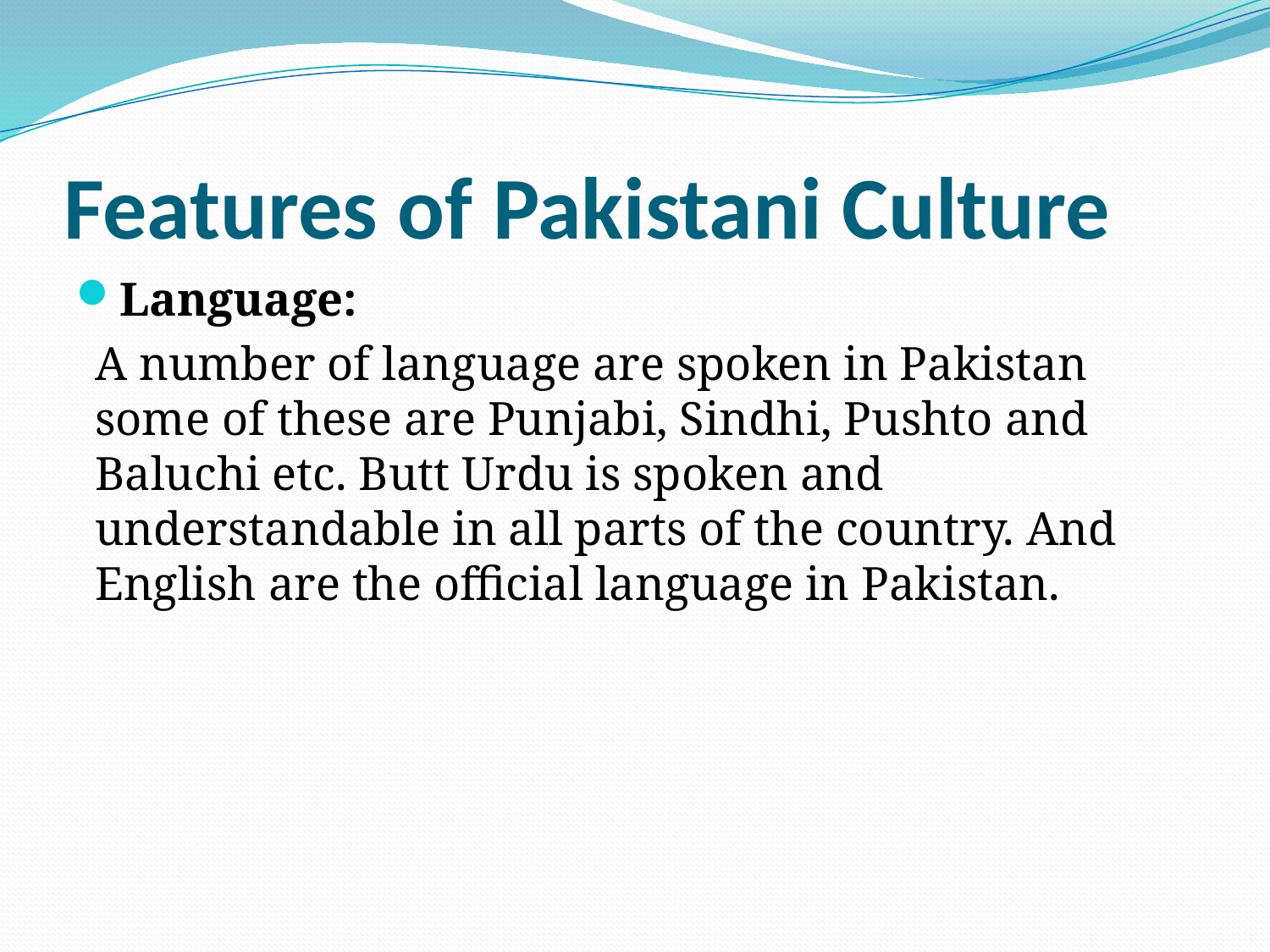

# Features of Pakistani Culture
Language:
A number of language are spoken in Pakistan some of these are Punjabi, Sindhi, Pushto and Baluchi etc. Butt Urdu is spoken and understandable in all parts of the country. And English are the official language in Pakistan.